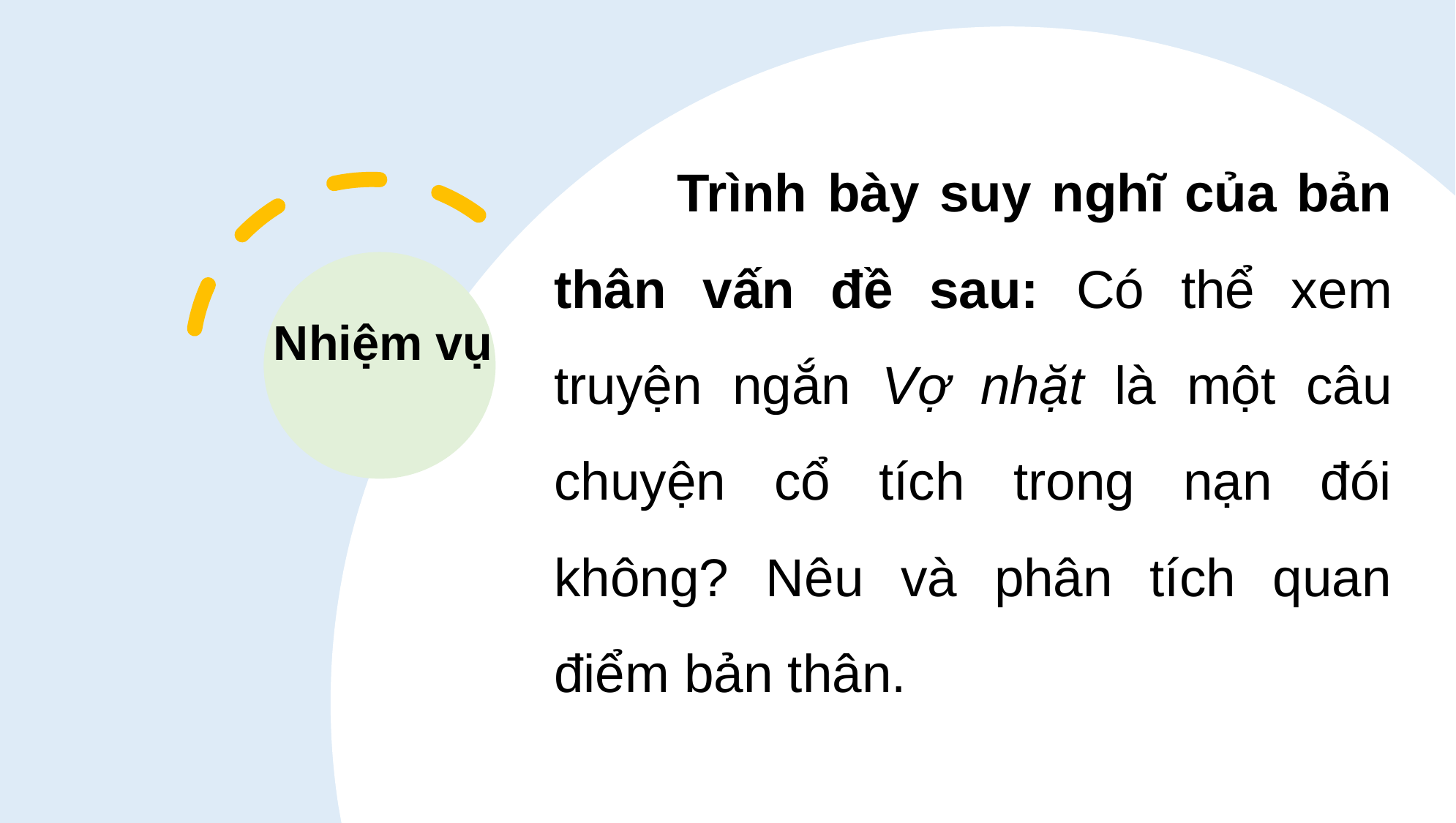

Trình bày suy nghĩ của bản thân vấn đề sau: Có thể xem truyện ngắn Vợ nhặt là một câu chuyện cổ tích trong nạn đói không? Nêu và phân tích quan điểm bản thân.

Nhiệm vụ